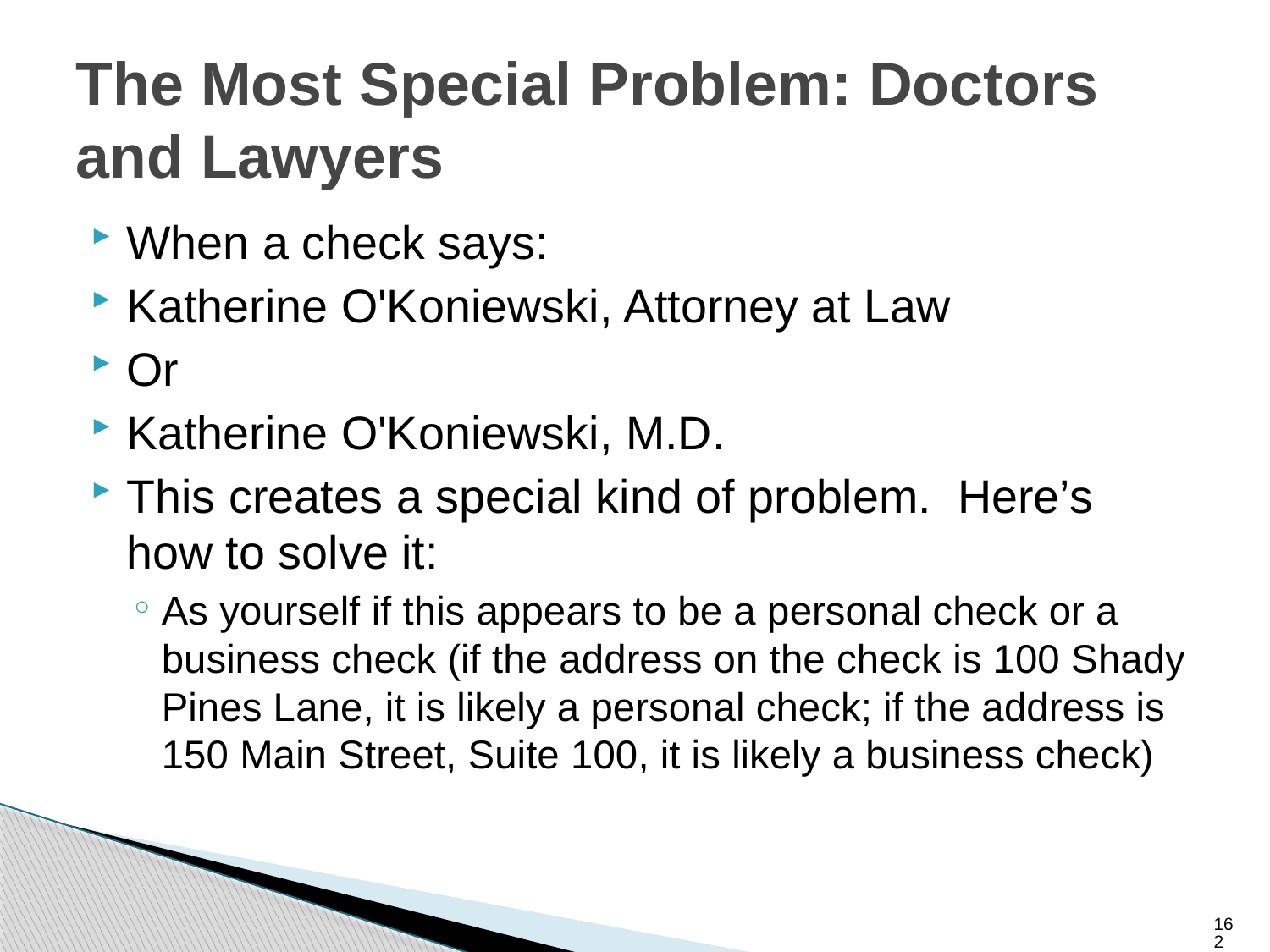

# The Most Special Problem: Doctors and Lawyers
When a check says:
Katherine O'Koniewski, Attorney at Law
Or
Katherine O'Koniewski, M.D.
This creates a special kind of problem.  Here’s how to solve it:
As yourself if this appears to be a personal check or a business check (if the address on the check is 100 Shady Pines Lane, it is likely a personal check; if the address is 150 Main Street, Suite 100, it is likely a business check)
162